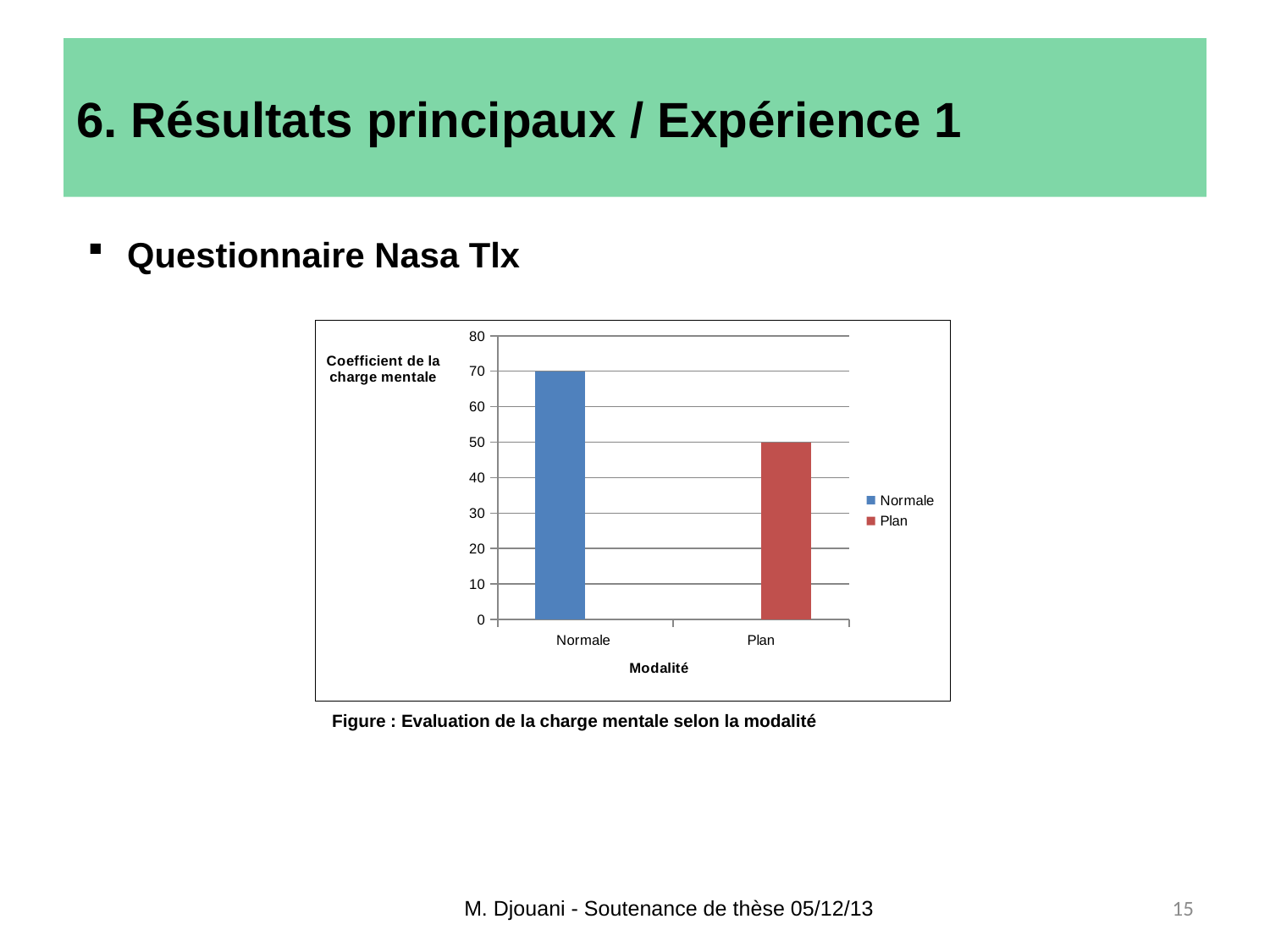

# 6. Résultats principaux / Expérience 1

Questionnaire Nasa Tlx

### Chart

| Category | Normale | Plan |
|---|---|---|
| Normale  | 70.0 | None |
| Plan | None | 50.0 |
Figure : Evaluation de la charge mentale selon la modalité
M. Djouani - Soutenance de thèse 05/12/13
15